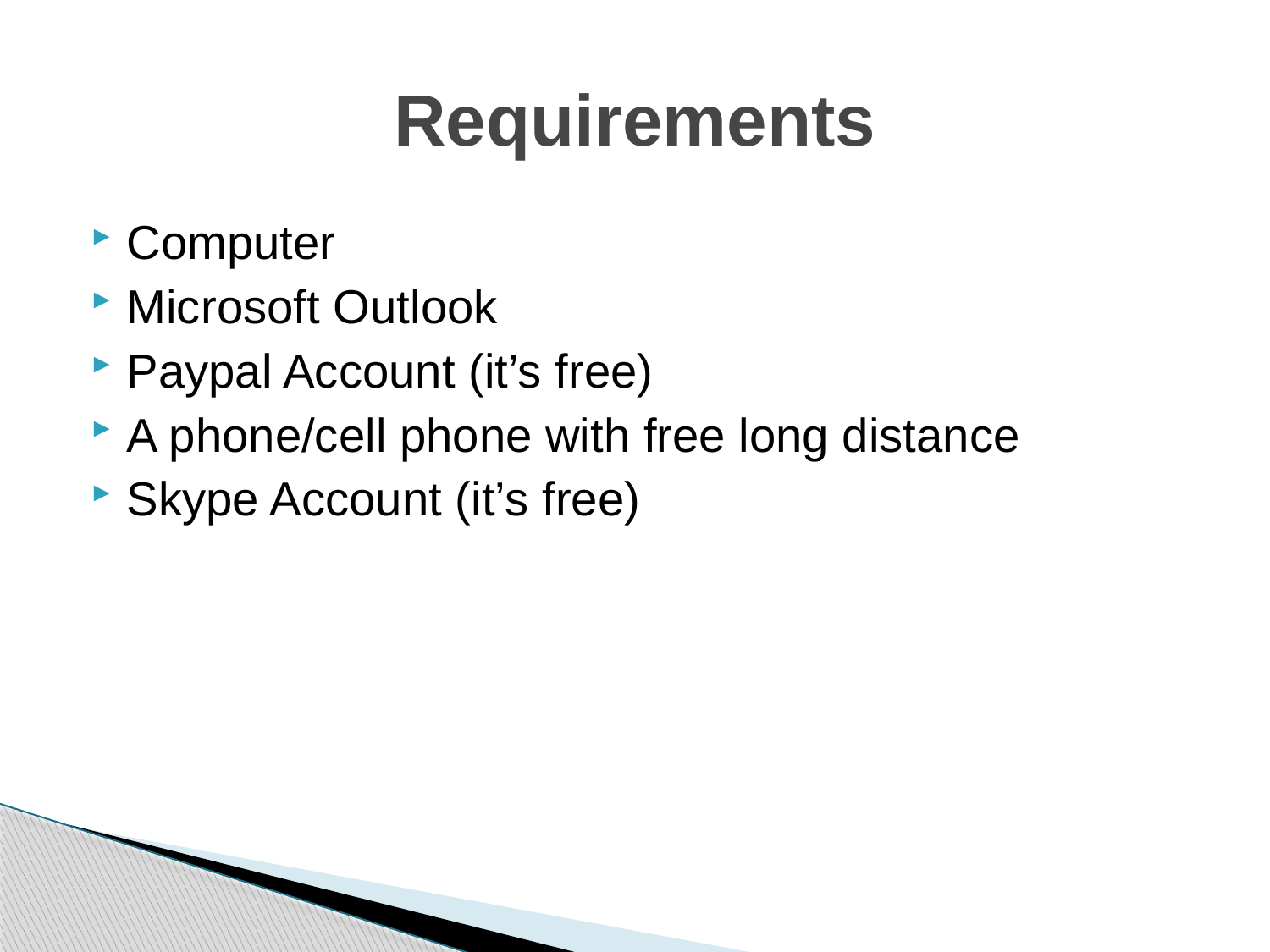

# Requirements
Computer
Microsoft Outlook
Paypal Account (it’s free)
A phone/cell phone with free long distance
Skype Account (it’s free)